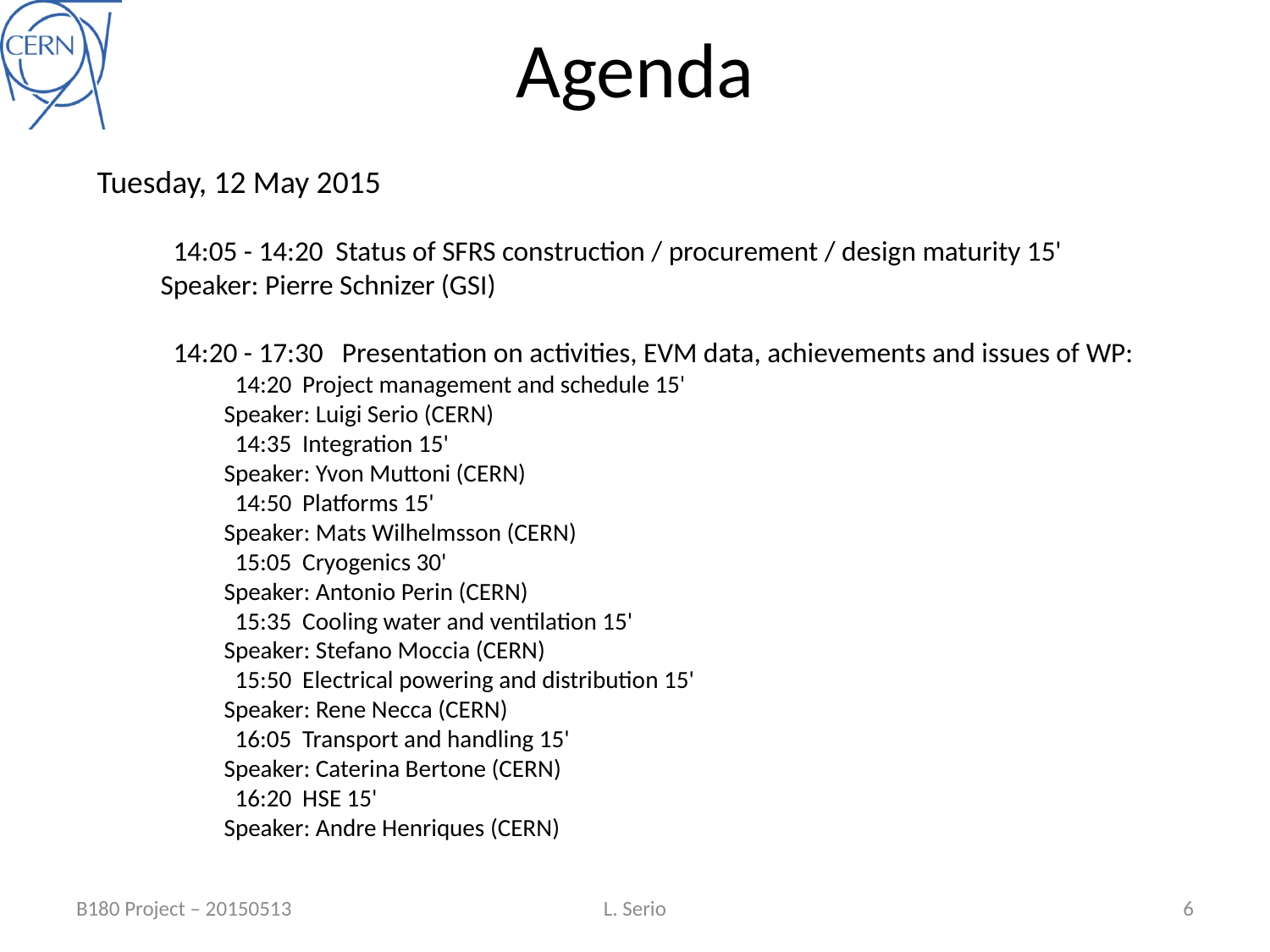

# Agenda

Tuesday, 12 May 2015

  14:05 - 14:20  Status of SFRS construction / procurement / design maturity 15'
Speaker: Pierre Schnizer (GSI)

  14:20 - 17:30   Presentation on activities, EVM data, achievements and issues of WP:
  14:20  Project management and schedule 15'
Speaker: Luigi Serio (CERN)
  14:35  Integration 15'
Speaker: Yvon Muttoni (CERN)
  14:50  Platforms 15'
Speaker: Mats Wilhelmsson (CERN)
  15:05  Cryogenics 30'
Speaker: Antonio Perin (CERN)
  15:35  Cooling water and ventilation 15'
Speaker: Stefano Moccia (CERN)
  15:50  Electrical powering and distribution 15'
Speaker: Rene Necca (CERN)
  16:05  Transport and handling 15'
Speaker: Caterina Bertone (CERN)
  16:20  HSE 15'
Speaker: Andre Henriques (CERN)

B180 Project – 20150513
L. Serio
6